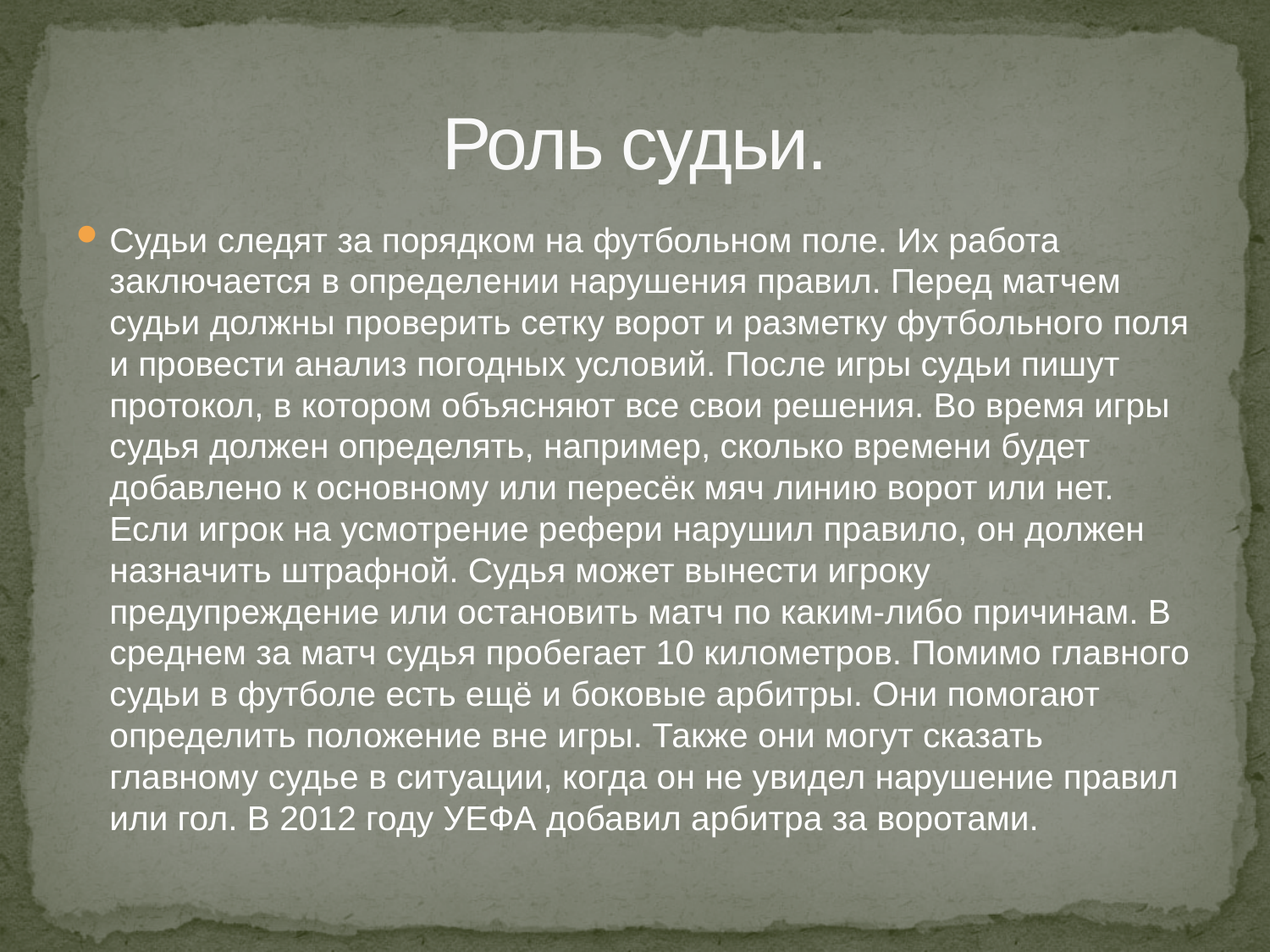

# Роль судьи.
Судьи следят за порядком на футбольном поле. Их работа заключается в определении нарушения правил. Перед матчем судьи должны проверить сетку ворот и разметку футбольного поля и провести анализ погодных условий. После игры судьи пишут протокол, в котором объясняют все свои решения. Во время игры судья должен определять, например, сколько времени будет добавлено к основному или пересёк мяч линию ворот или нет. Если игрок на усмотрение рефери нарушил правило, он должен назначить штрафной. Судья может вынести игроку предупреждение или остановить матч по каким-либо причинам. В среднем за матч судья пробегает 10 километров. Помимо главного судьи в футболе есть ещё и боковые арбитры. Они помогают определить положение вне игры. Также они могут сказать главному судье в ситуации, когда он не увидел нарушение правил или гол. В 2012 году УЕФА добавил арбитра за воротами.